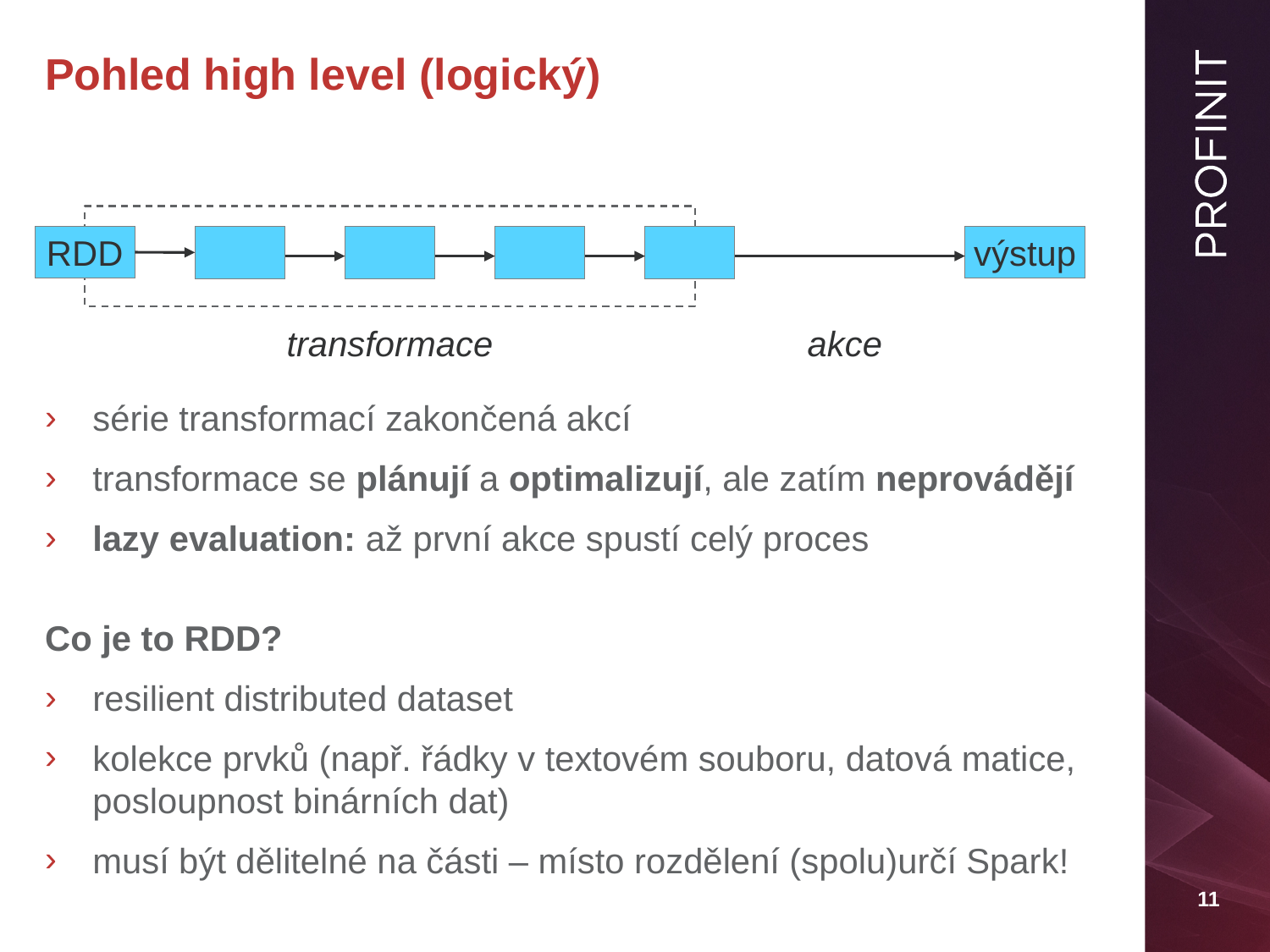

# Pohled high level (logický)

RDD

výstup
transformace
akce
série transformací zakončená akcí
transformace se plánují a optimalizují, ale zatím neprovádějí
lazy evaluation: až první akce spustí celý proces
Co je to RDD?
resilient distributed dataset
kolekce prvků (např. řádky v textovém souboru, datová matice, posloupnost binárních dat)
musí být dělitelné na části – místo rozdělení (spolu)určí Spark!